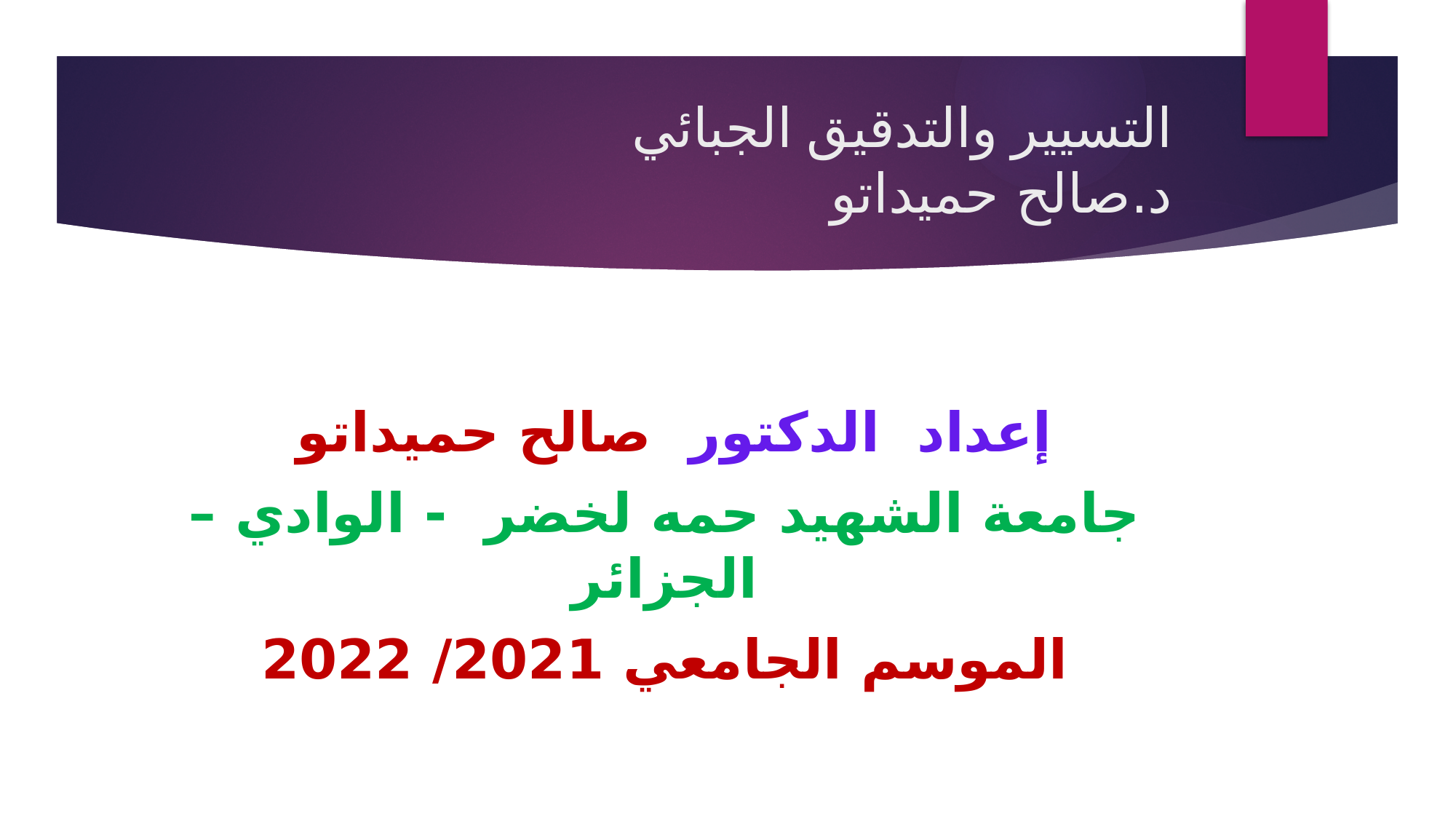

# التسيير والتدقيق الجبائي                               د.صالح حميداتو

إعداد  الدكتور  صالح حميداتو
جامعة الشهيد حمه لخضر  - الوادي – الجزائر
الموسم الجامعي 2021/ 2022